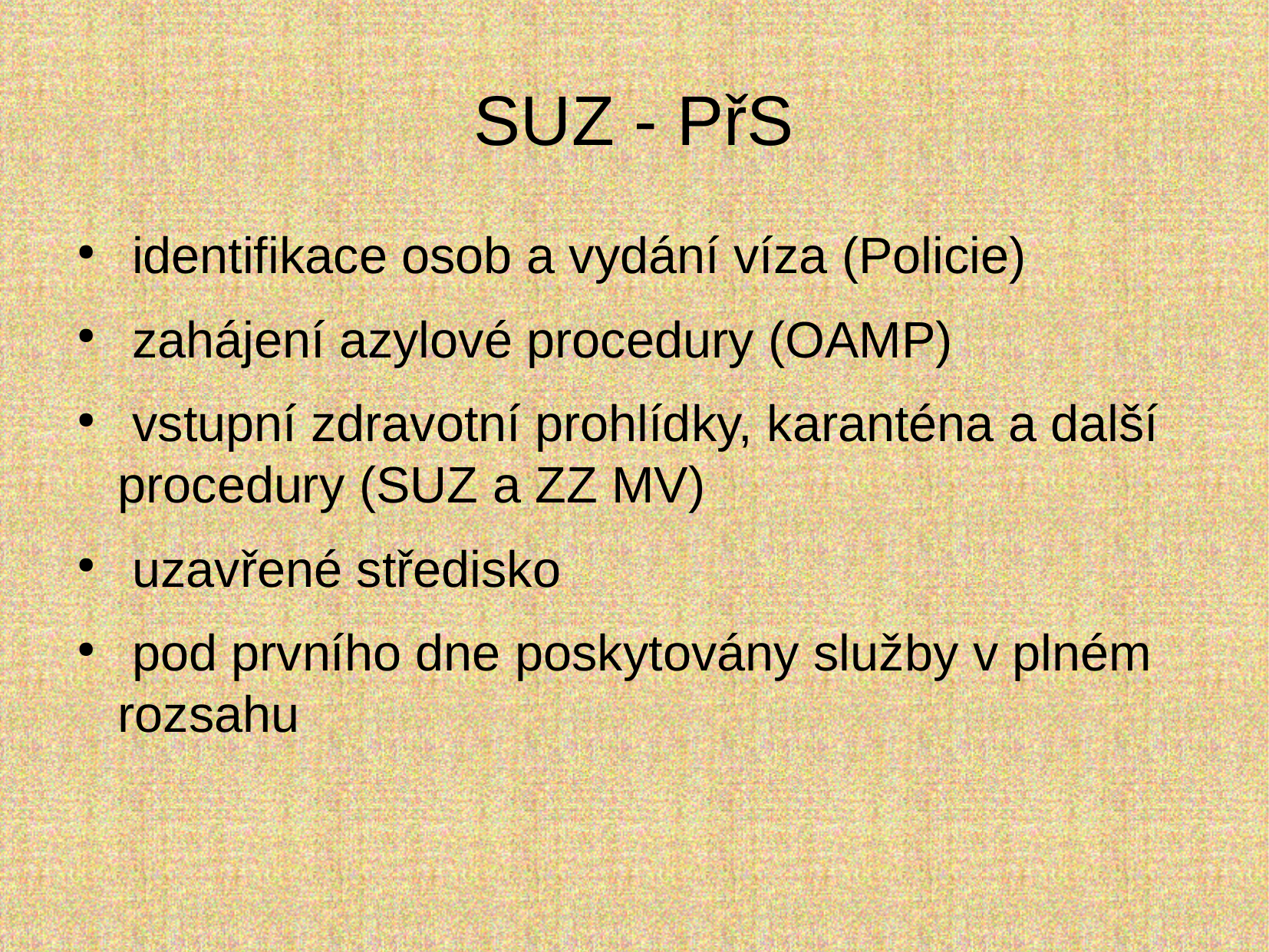

SUZ - PřS
 identifikace osob a vydání víza (Policie)
 zahájení azylové procedury (OAMP)
 vstupní zdravotní prohlídky, karanténa a další procedury (SUZ a ZZ MV)
 uzavřené středisko
 pod prvního dne poskytovány služby v plném rozsahu